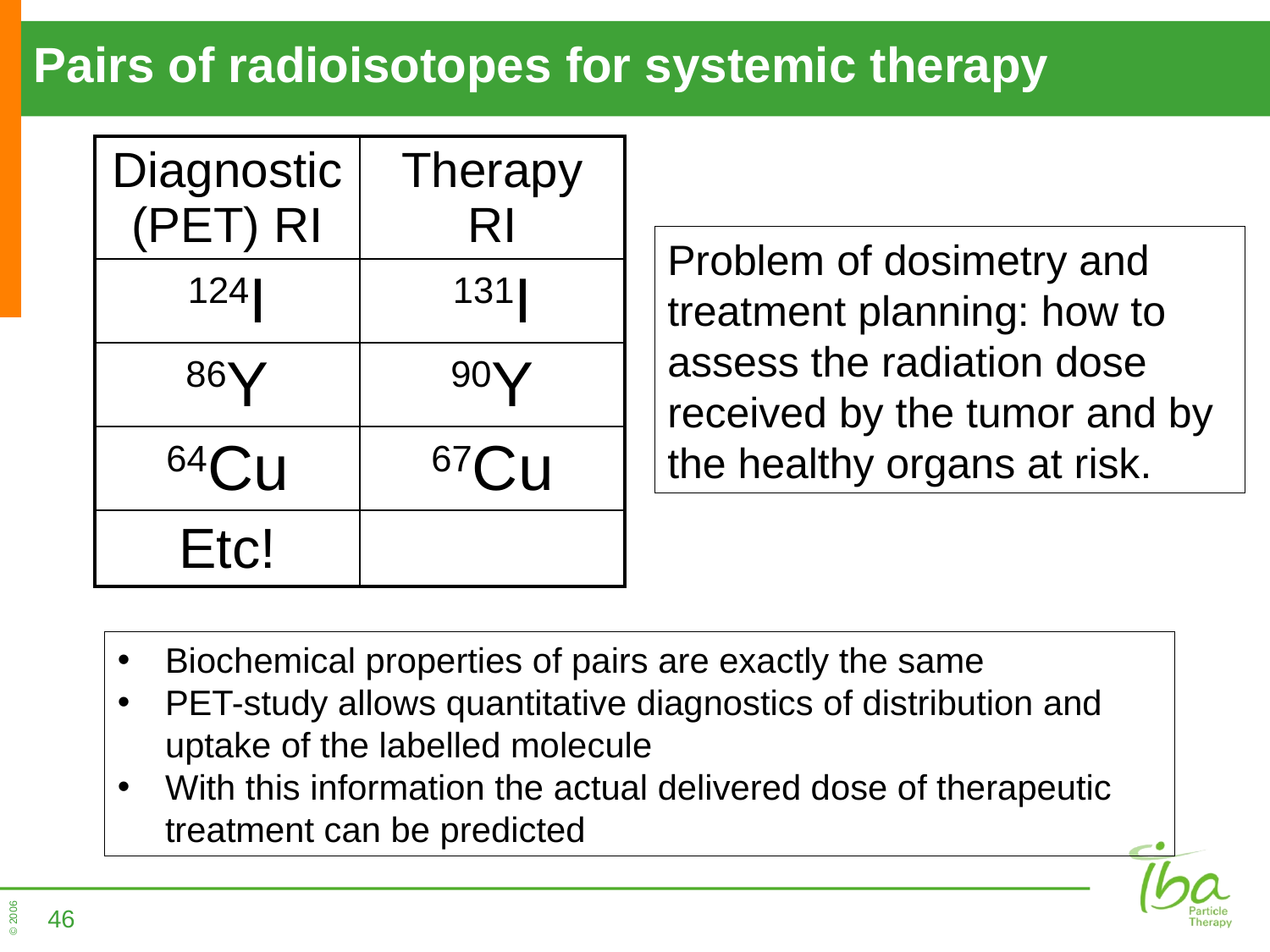

# Pairs of radioisotopes for systemic therapy
| Diagnostic (PET) RI | Therapy RI |
| --- | --- |
| 124I | 131I |
| 86Y | 90Y |
| 64Cu | 67Cu |
| Etc! |  |
Problem of dosimetry and treatment planning: how to assess the radiation dose received by the tumor and by the healthy organs at risk.
Biochemical properties of pairs are exactly the same
PET-study allows quantitative diagnostics of distribution and uptake of the labelled molecule
With this information the actual delivered dose of therapeutic treatment can be predicted
46